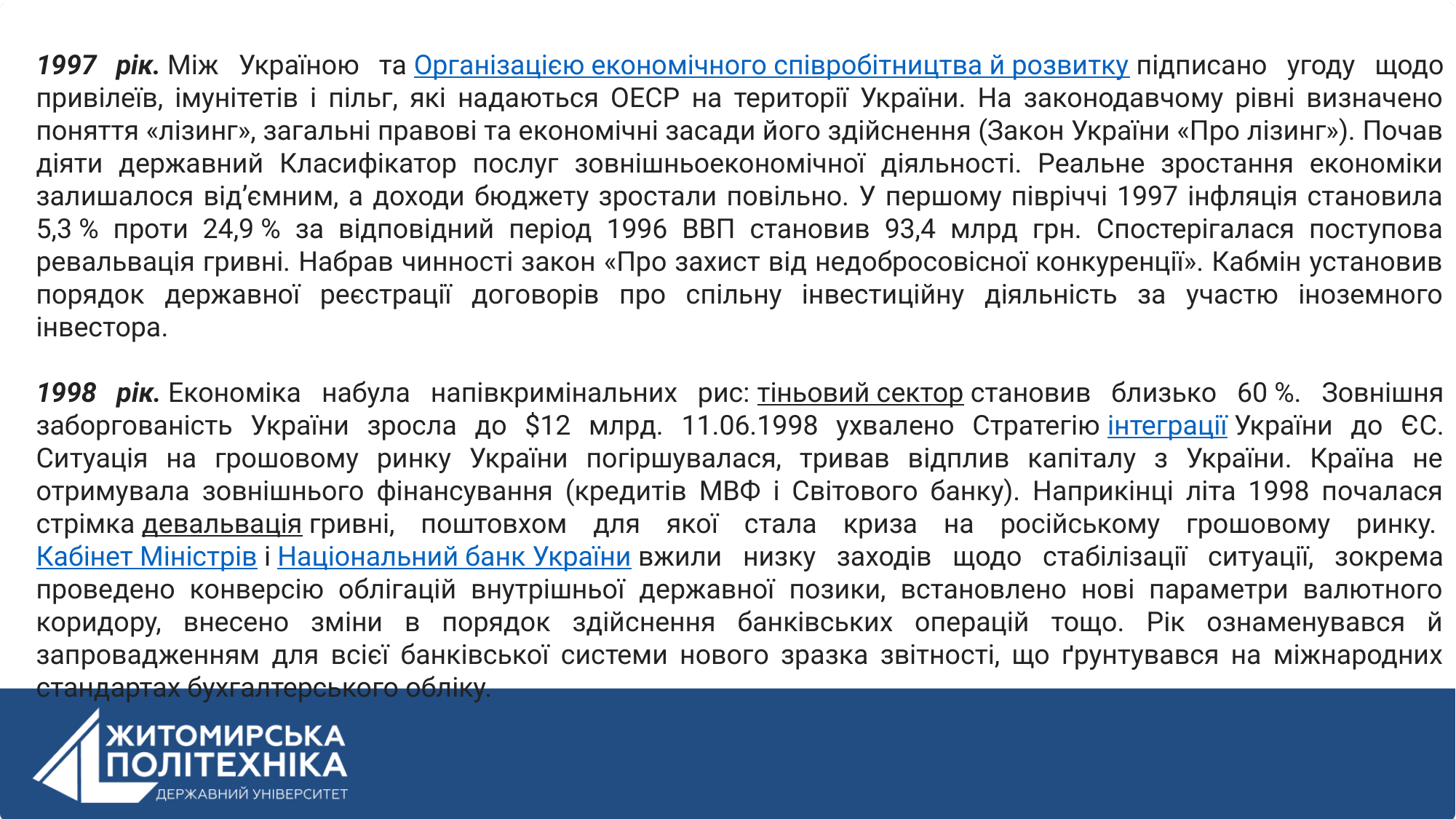

1997 рік. Між Україною та Організацією економічного співробітництва й розвитку підписано угоду щодо привілеїв, імунітетів і пільг, які надаються ОЕСР на території України. На законодавчому рівні визначено поняття «лізинг», загальні правові та економічні засади його здійснення (Закон України «Про лізинг»). Почав діяти державний Класифікатор послуг зовнішньоекономічної діяльності. Реальне зростання економіки залишалося від’ємним, а доходи бюджету зростали повільно. У першому півріччі 1997 інфляція становила 5,3 % проти 24,9 % за відповідний період 1996 ВВП становив 93,4 млрд грн. Спостерігалася поступова ревальвація гривні. Набрав чинності закон «Про захист від недобросовісної конкуренції». Кабмін установив порядок державної реєстрації договорів про спільну інвестиційну діяльність за участю іноземного інвестора.
1998 рік. Економіка набула напівкримінальних рис: тіньовий сектор становив близько 60 %. Зовнішня заборгованість України зросла до $12 млрд. 11.06.1998 ухвалено Стратегію інтеграції України до ЄС. Ситуація на грошовому ринку України погіршувалася, тривав відплив капіталу з України. Країна не отримувала зовнішнього фінансування (кредитів МВФ і Світового банку). Наприкінці літа 1998 почалася стрімка девальвація гривні, поштовхом для якої стала криза на російському грошовому ринку. Кабінет Міністрів і Національний банк України вжили низку заходів щодо стабілізації ситуації, зокрема проведено конверсію облігацій внутрішньої державної позики, встановлено нові параметри валютного коридору, внесено зміни в порядок здійснення банківських операцій тощо. Рік ознаменувався й запровадженням для всієї банківської системи нового зразка звітності, що ґрунтувався на міжнародних стандартах бухгалтерського обліку.